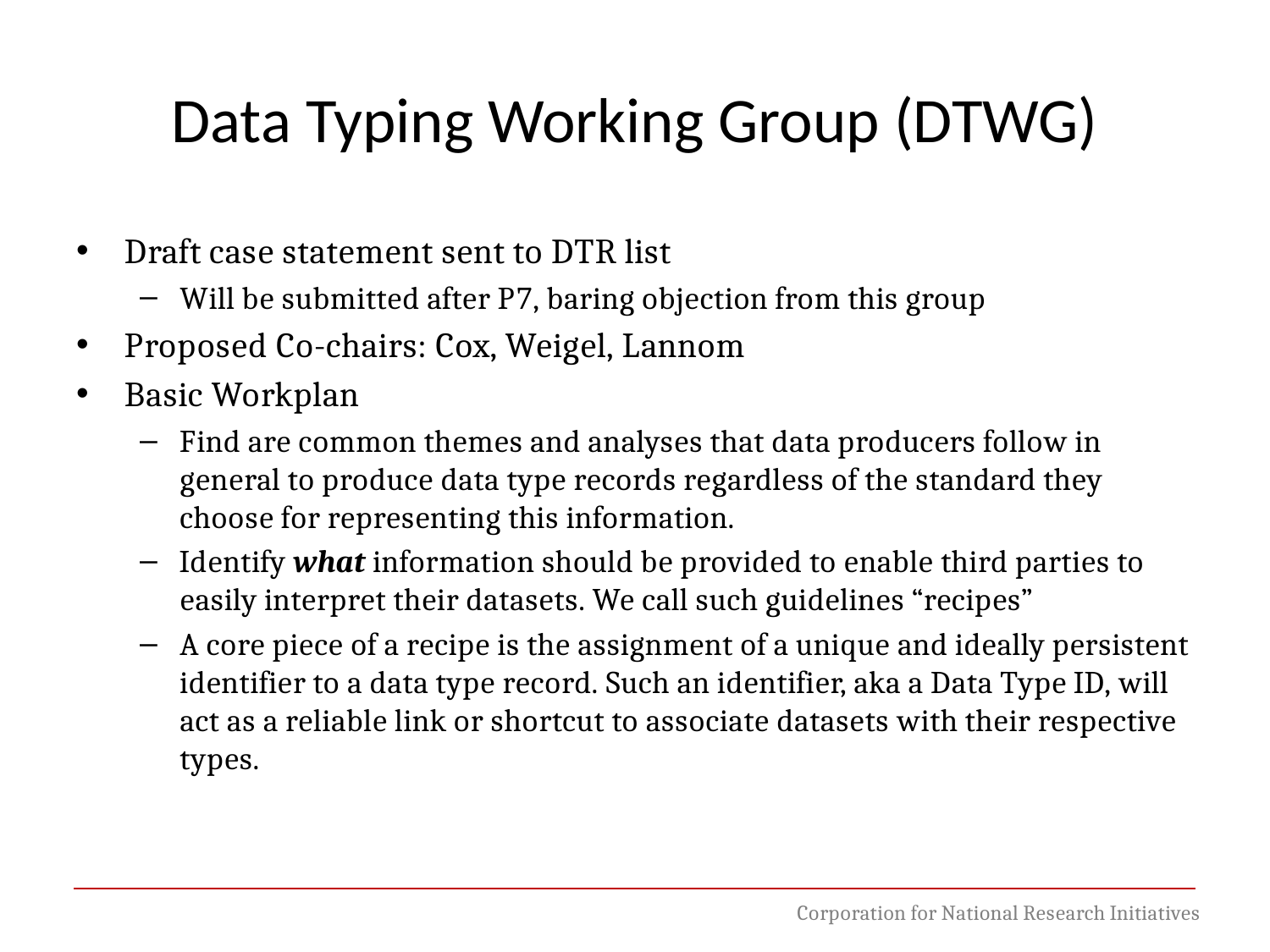

# Data Typing Working Group (DTWG)
Draft case statement sent to DTR list
Will be submitted after P7, baring objection from this group
Proposed Co-chairs: Cox, Weigel, Lannom
Basic Workplan
Find are common themes and analyses that data producers follow in general to produce data type records regardless of the standard they choose for representing this information.
Identify what information should be provided to enable third parties to easily interpret their datasets. We call such guidelines “recipes”
A core piece of a recipe is the assignment of a unique and ideally persistent identifier to a data type record. Such an identifier, aka a Data Type ID, will act as a reliable link or shortcut to associate datasets with their respective types.